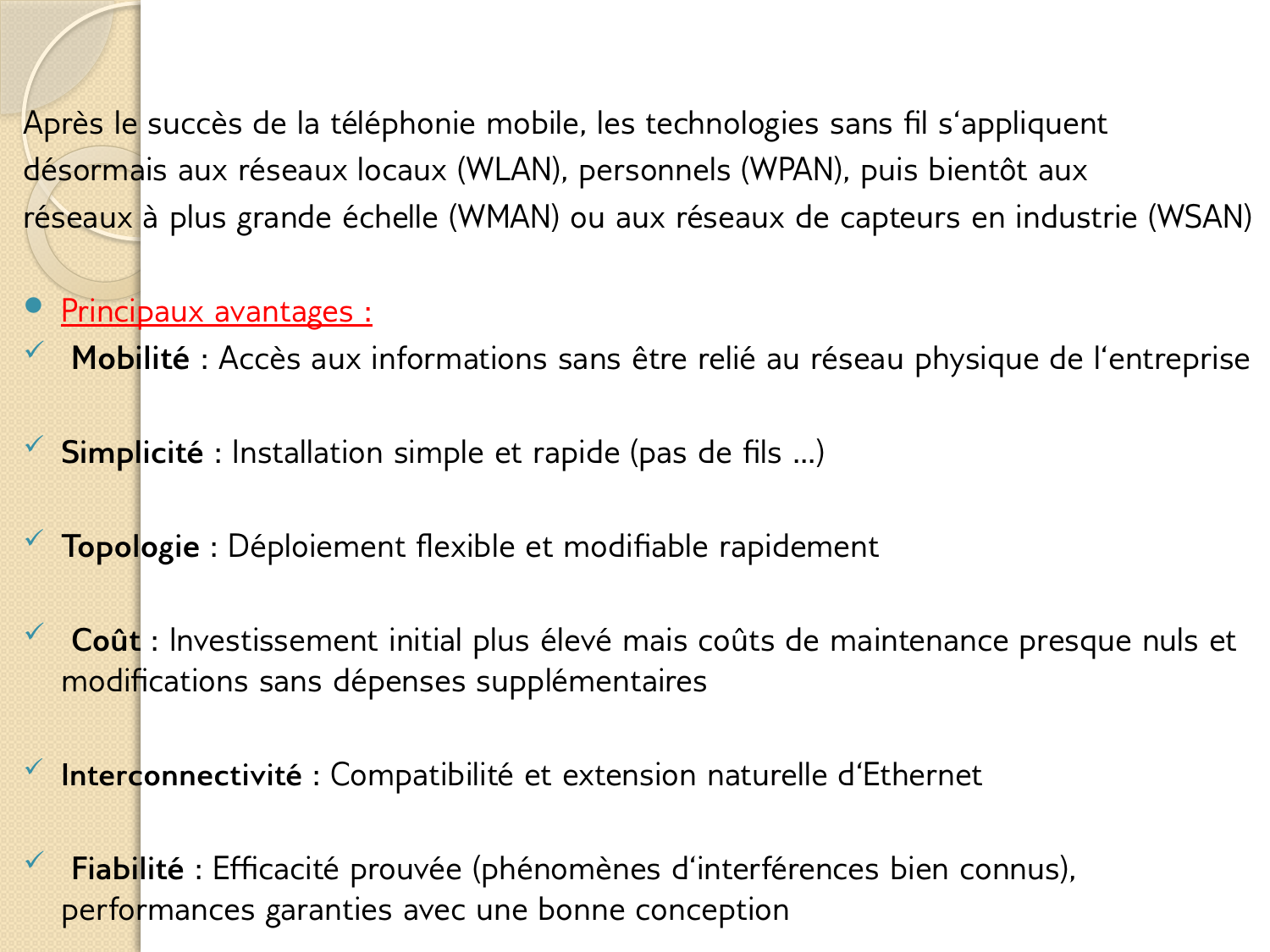

Après le succès de la téléphonie mobile, les technologies sans fil s‘appliquent
désormais aux réseaux locaux (WLAN), personnels (WPAN), puis bientôt aux
réseaux à plus grande échelle (WMAN) ou aux réseaux de capteurs en industrie (WSAN)

Principaux avantages :
 Mobilité : Accès aux informations sans être relié au réseau physique de l‘entreprise

Simplicité : Installation simple et rapide (pas de fils ...)

Topologie : Déploiement flexible et modifiable rapidement

 Coût : Investissement initial plus élevé mais coûts de maintenance presque nuls et modifications sans dépenses supplémentaires

Interconnectivité : Compatibilité et extension naturelle d‘Ethernet

 Fiabilité : Efficacité prouvée (phénomènes d‘interférences bien connus), performances garanties avec une bonne conception